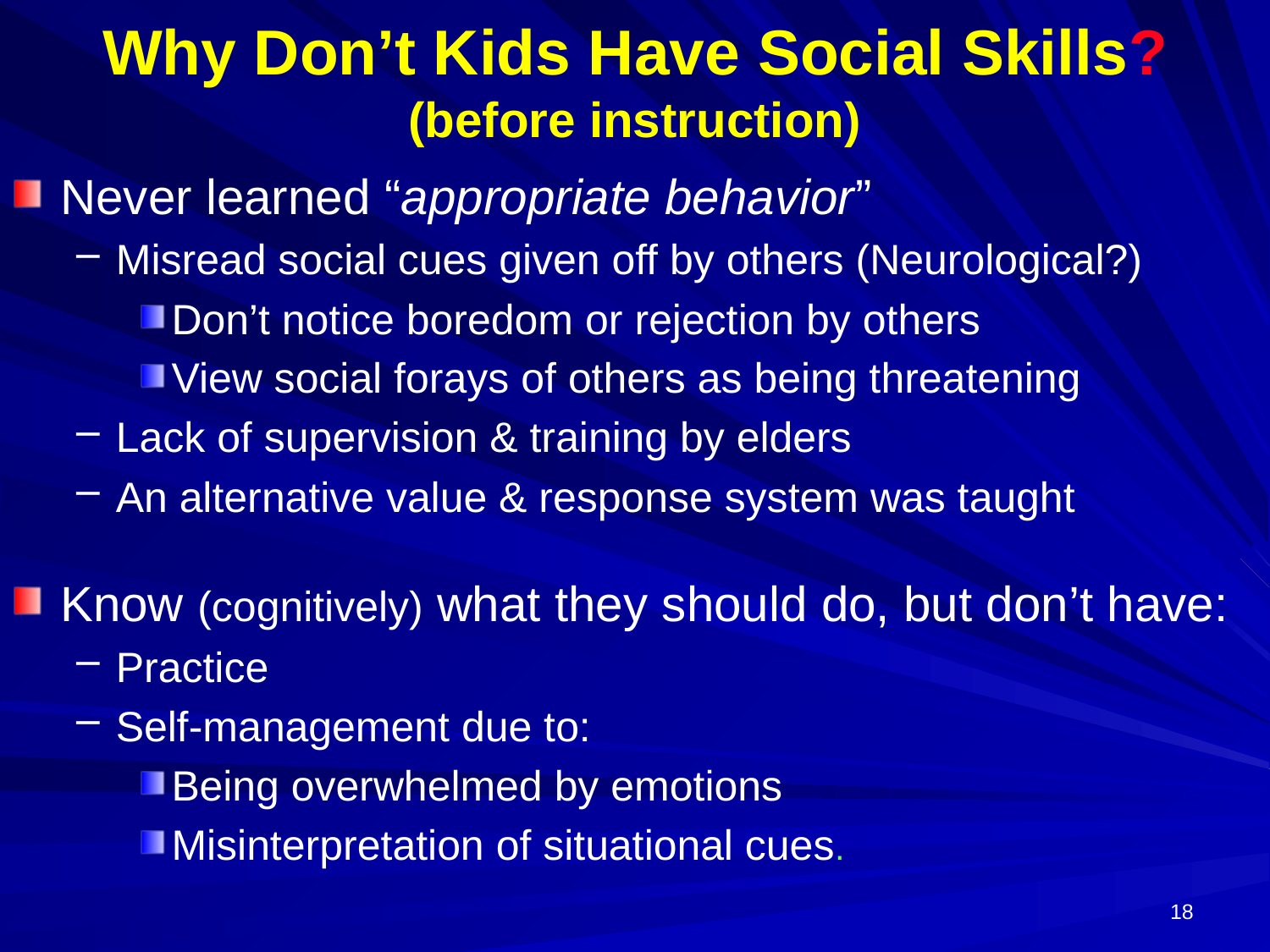

# Why Don’t Kids Have Social Skills? (before instruction)
Never learned “appropriate behavior”
Misread social cues given off by others (Neurological?)
Don’t notice boredom or rejection by others
View social forays of others as being threatening
Lack of supervision & training by elders
An alternative value & response system was taught

Know (cognitively) what they should do, but don’t have:
Practice
Self-management due to:
Being overwhelmed by emotions
Misinterpretation of situational cues.
18